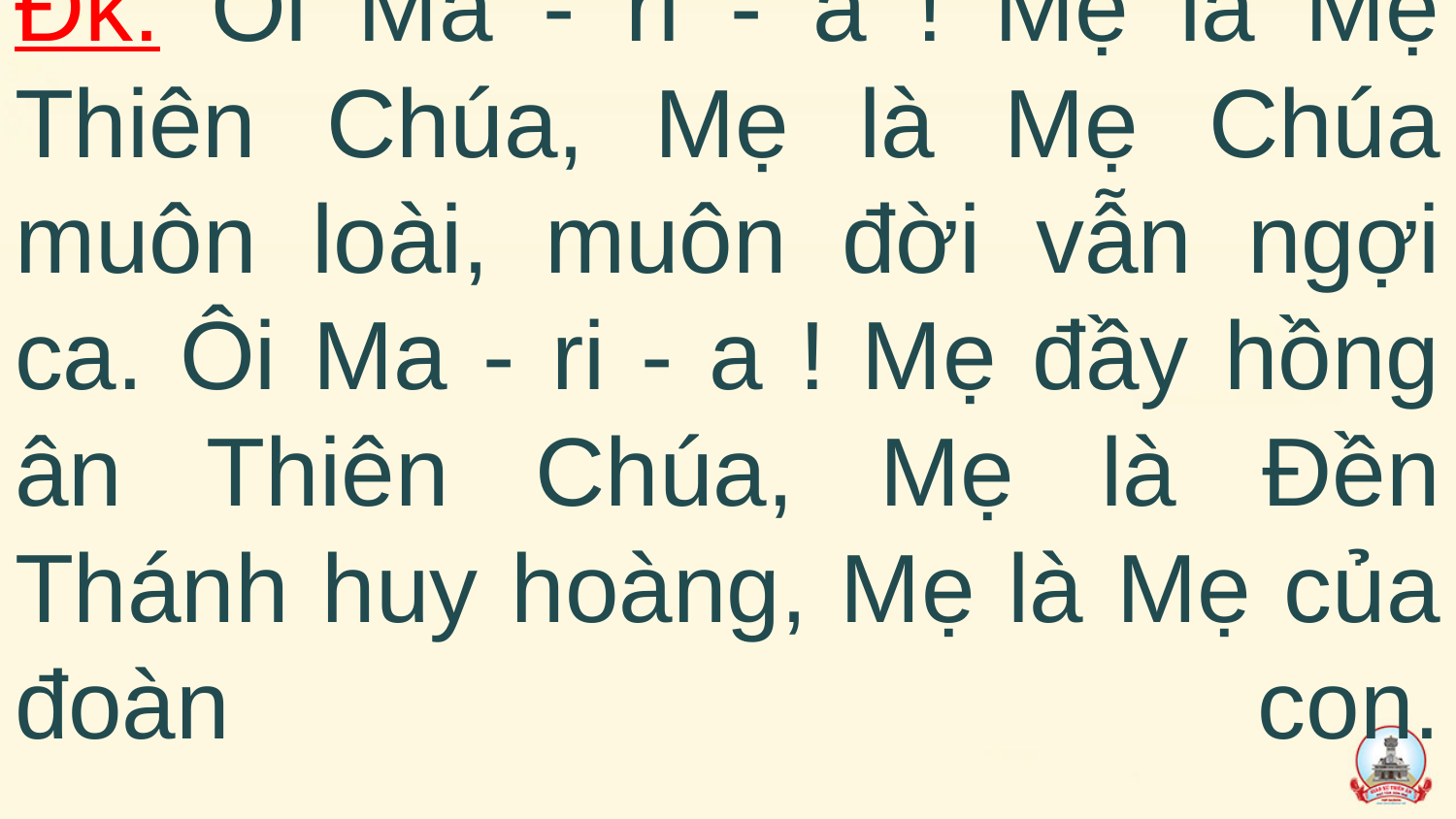

# Đk: Ôi Ma - ri - a ! Mẹ là Mẹ Thiên Chúa, Mẹ là Mẹ Chúa muôn loài, muôn đời vẫn ngợi ca. Ôi Ma - ri - a ! Mẹ đầy hồng ân Thiên Chúa, Mẹ là Đền Thánh huy hoàng, Mẹ là Mẹ của đoàn con.